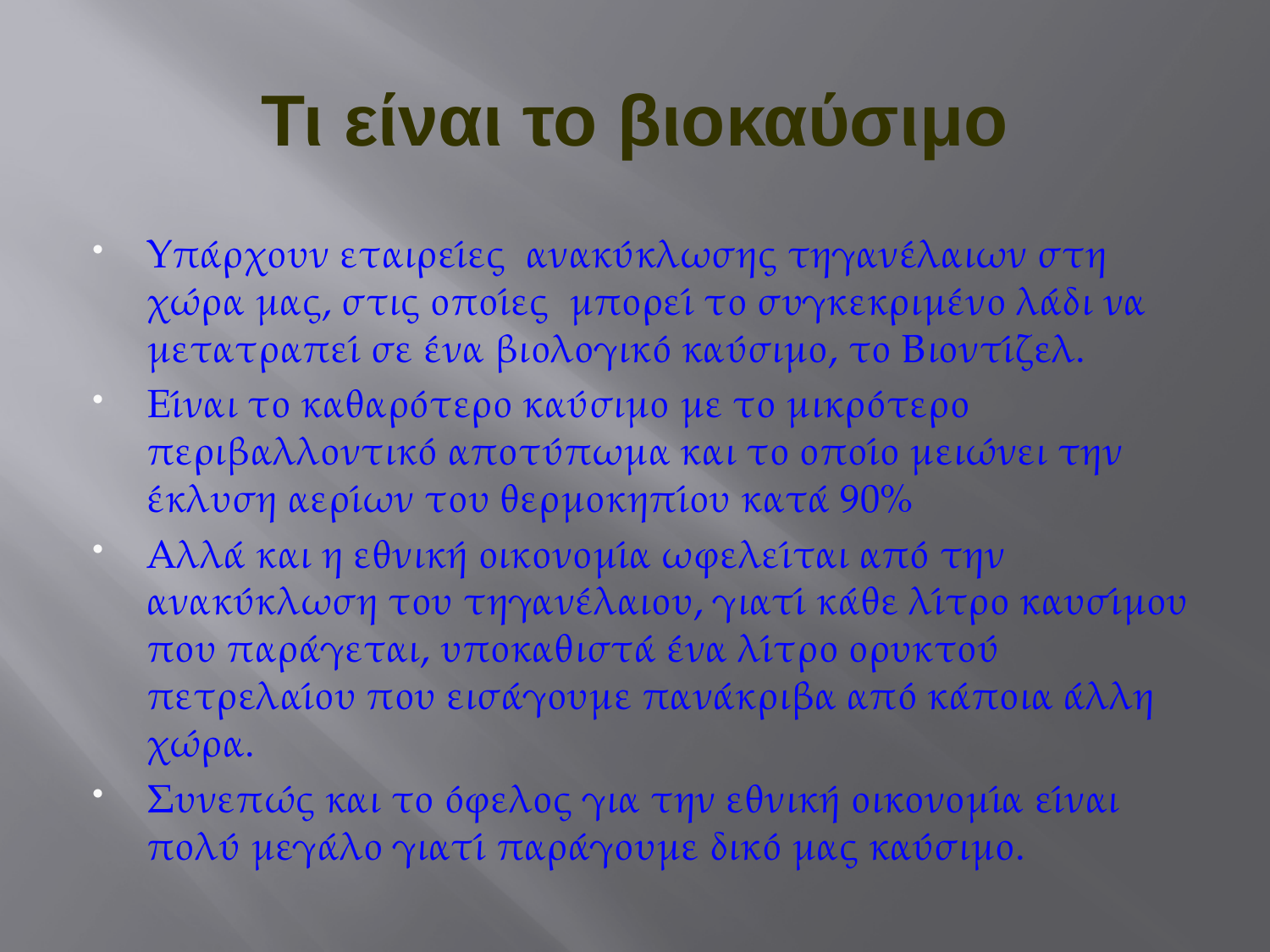

# Τι είναι το βιοκαύσιμο
Υπάρχουν εταιρείες  ανακύκλωσης τηγανέλαιων στη χώρα μας, στις οποίες  μπορεί το συγκεκριμένο λάδι να μετατραπεί σε ένα βιολογικό καύσιμο, το Βιοντίζελ.
Είναι το καθαρότερο καύσιμο με το μικρότερο περιβαλλοντικό αποτύπωμα και το οποίο μειώνει την έκλυση αερίων του θερμοκηπίου κατά 90%
Αλλά και η εθνική οικονομία ωφελείται από την ανακύκλωση του τηγανέλαιου, γιατί κάθε λίτρο καυσίμου που παράγεται, υποκαθιστά ένα λίτρο ορυκτού πετρελαίου που εισάγουμε πανάκριβα από κάποια άλλη χώρα.
Συνεπώς και το όφελος για την εθνική οικονομία είναι πολύ μεγάλο γιατί παράγουμε δικό μας καύσιμο.